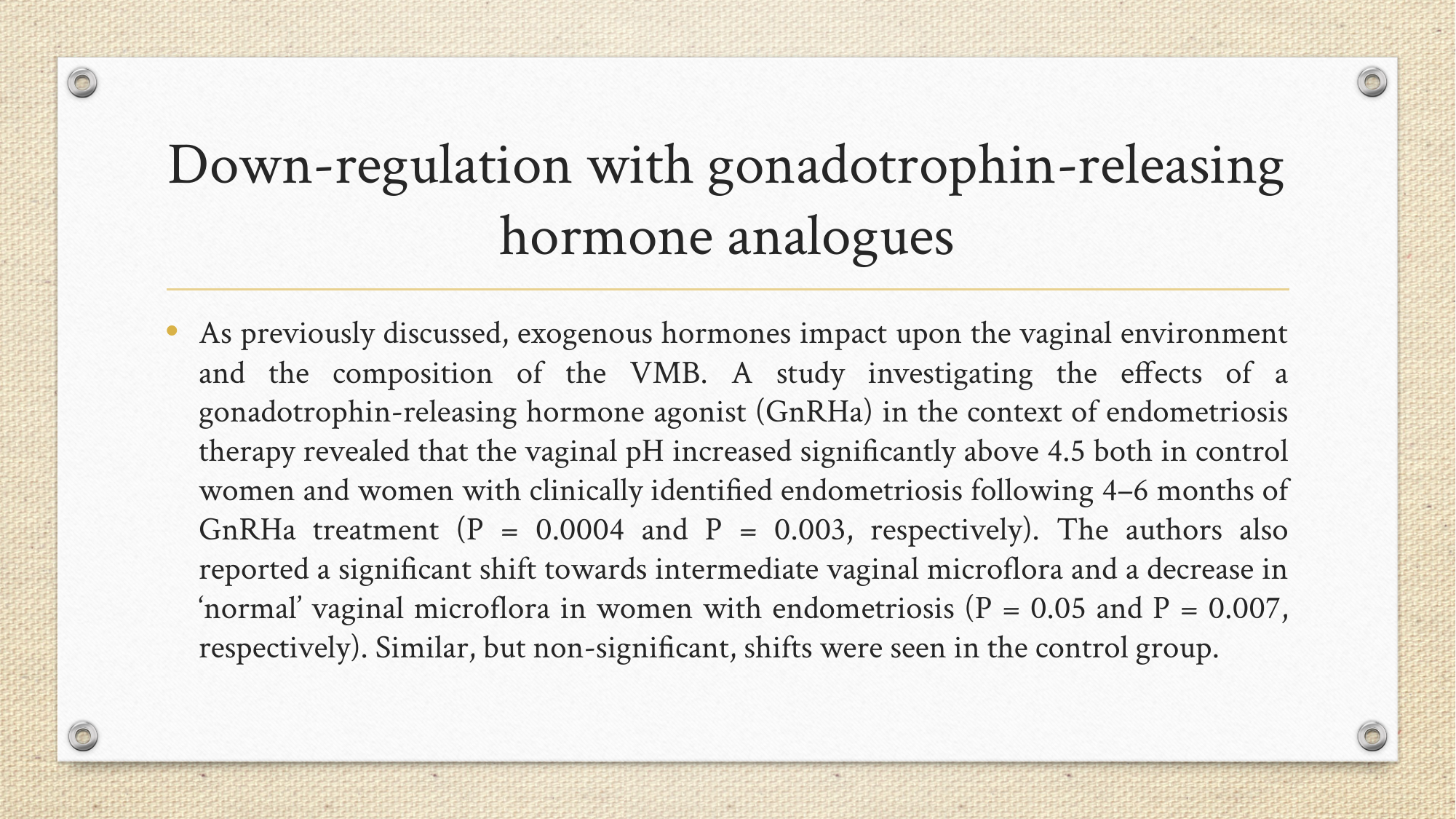

# Down-regulation with gonadotrophin-releasing hormone analogues
As previously discussed, exogenous hormones impact upon the vaginal environment and the composition of the VMB. A study investigating the effects of a gonadotrophin-releasing hormone agonist (GnRHa) in the context of endometriosis therapy revealed that the vaginal pH increased significantly above 4.5 both in control women and women with clinically identified endometriosis following 4–6 months of GnRHa treatment (P = 0.0004 and P = 0.003, respectively). The authors also reported a significant shift towards intermediate vaginal microflora and a decrease in ‘normal’ vaginal microflora in women with endometriosis (P = 0.05 and P = 0.007, respectively). Similar, but non-significant, shifts were seen in the control group.